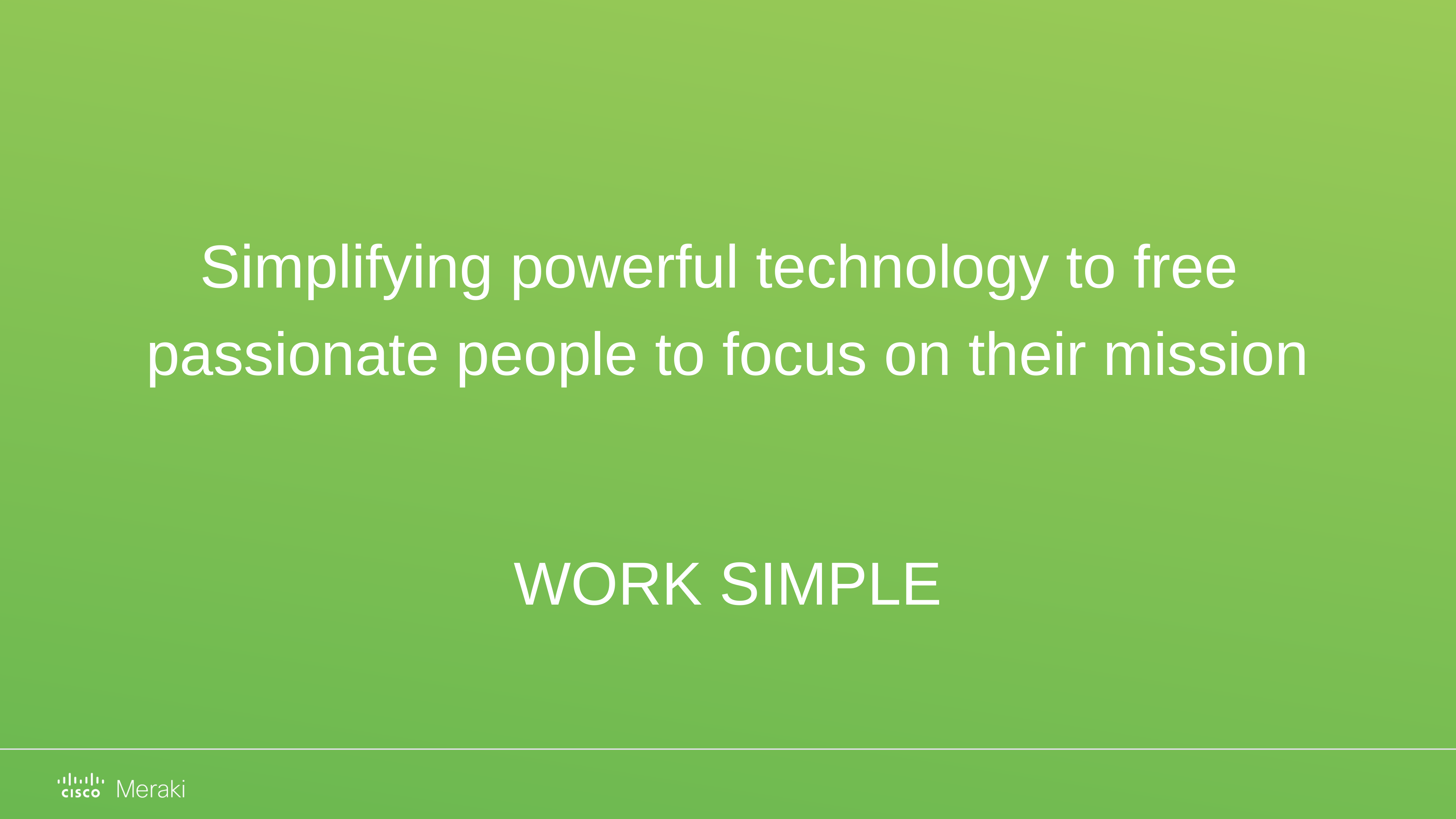

Simplifying powerful technology to free
passionate people to focus on their mission
WORK SIMPLE